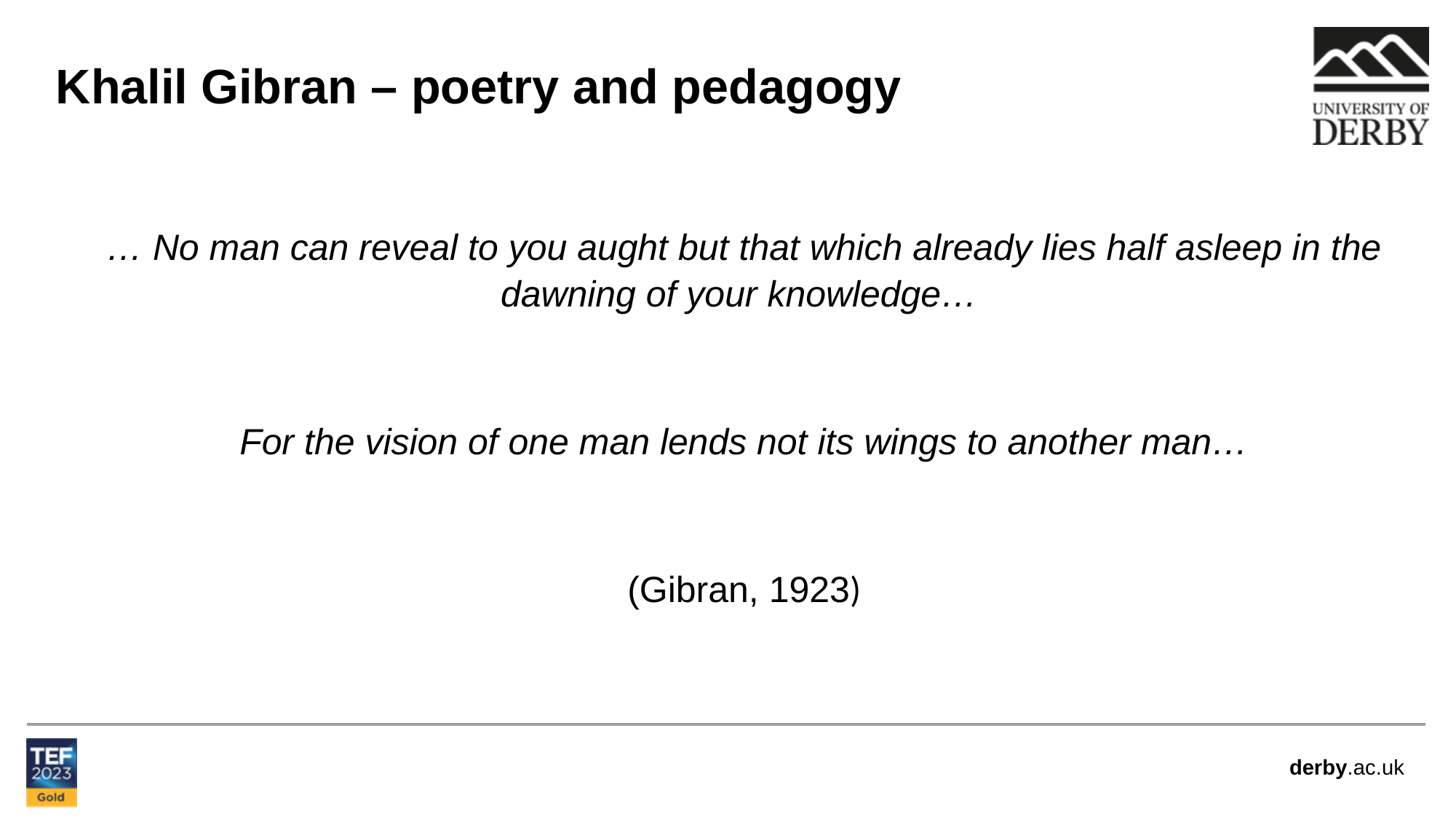

Khalil Gibran – poetry and pedagogy

… No man can reveal to you aught but that which already lies half asleep in the dawning of your knowledge…

For the vision of one man lends not its wings to another man…

(Gibran, 1923)